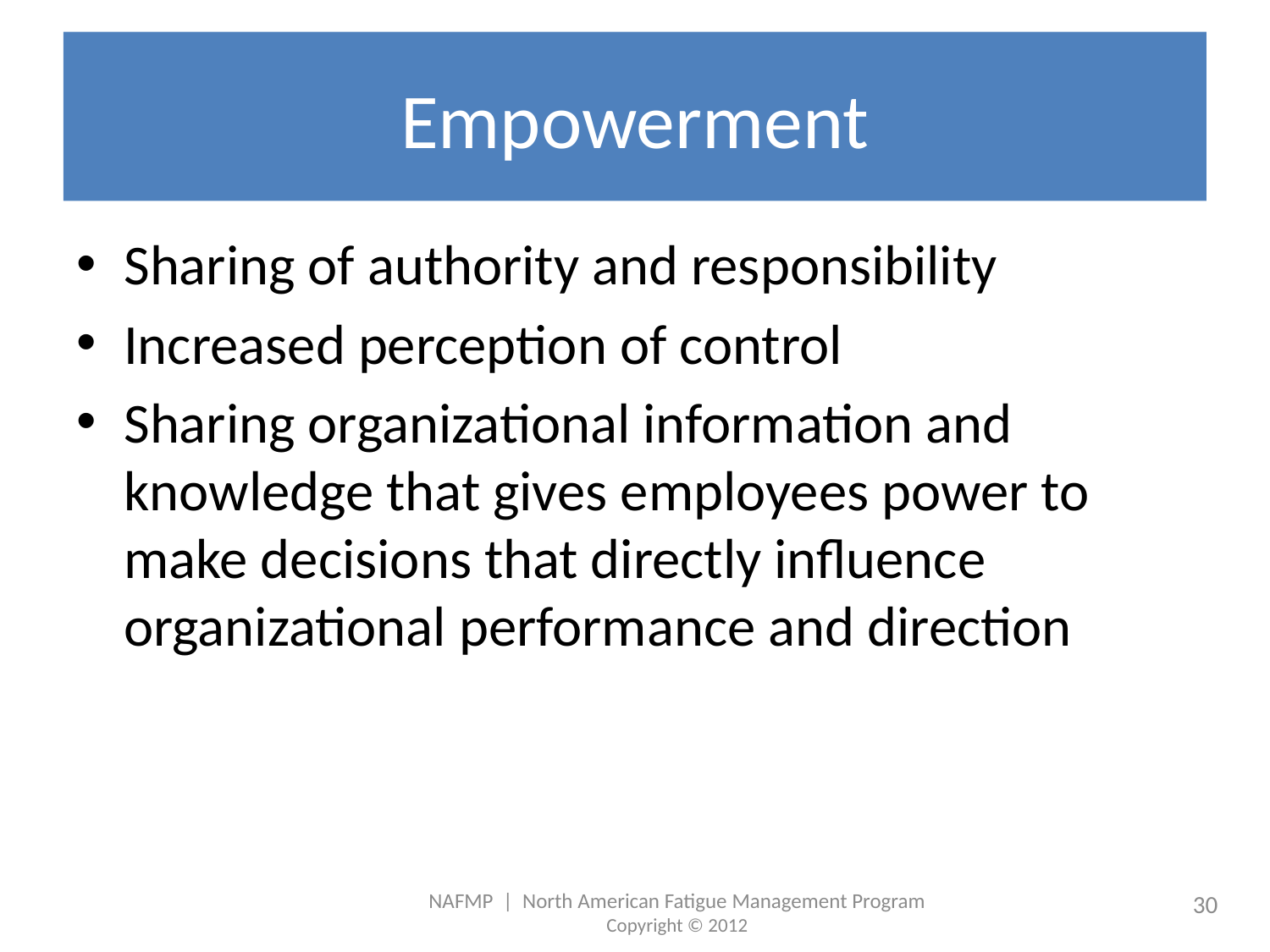

# Empowerment
Sharing of authority and responsibility
Increased perception of control
Sharing organizational information and knowledge that gives employees power to make decisions that directly influence organizational performance and direction